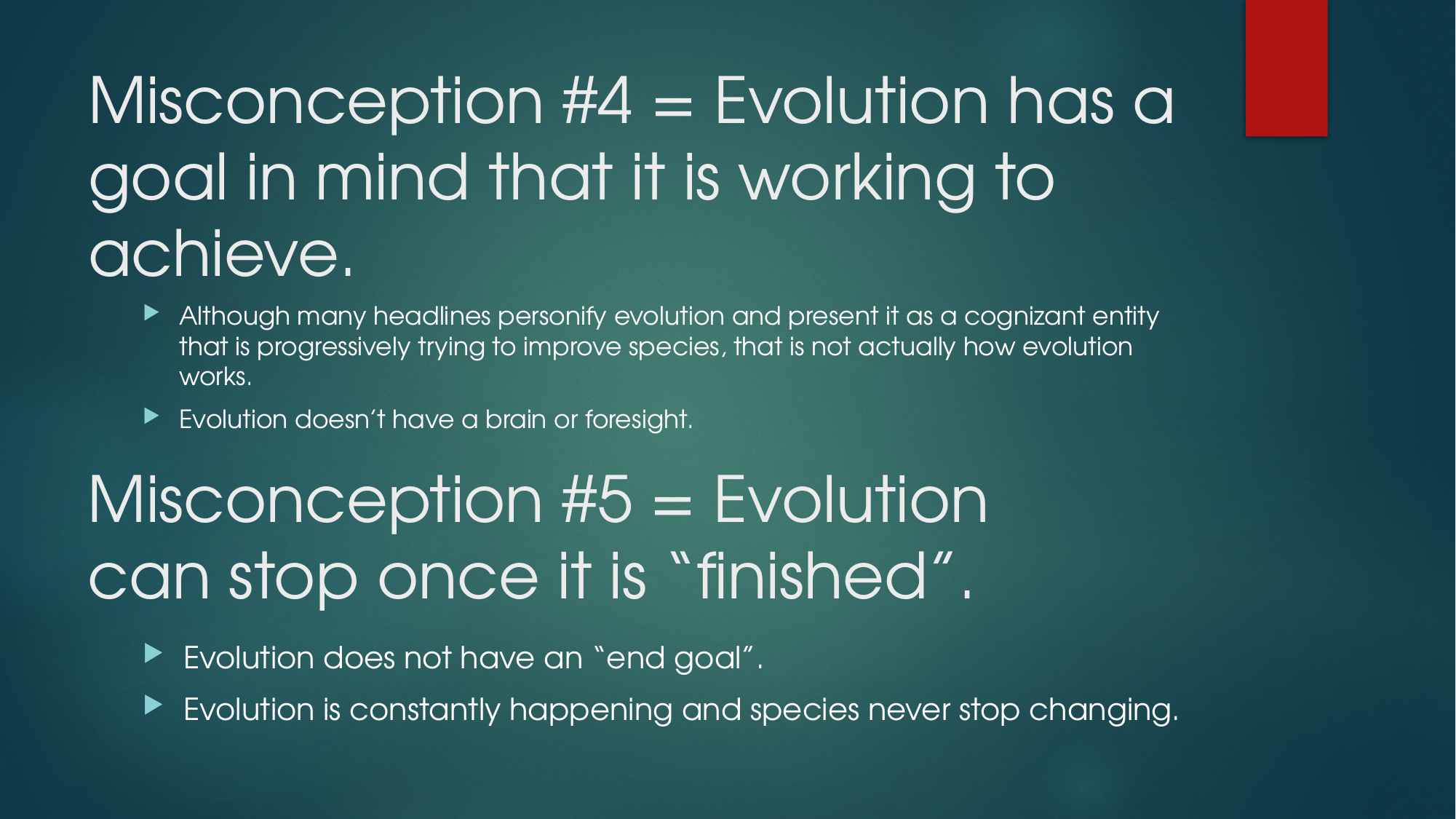

# Misconception #4 = Evolution has a goal in mind that it is working to achieve.
Although many headlines personify evolution and present it as a cognizant entity that is progressively trying to improve species, that is not actually how evolution works.
Evolution doesn’t have a brain or foresight.
Misconception #5 = Evolution can stop once it is “finished”.
Evolution does not have an “end goal”.
Evolution is constantly happening and species never stop changing.